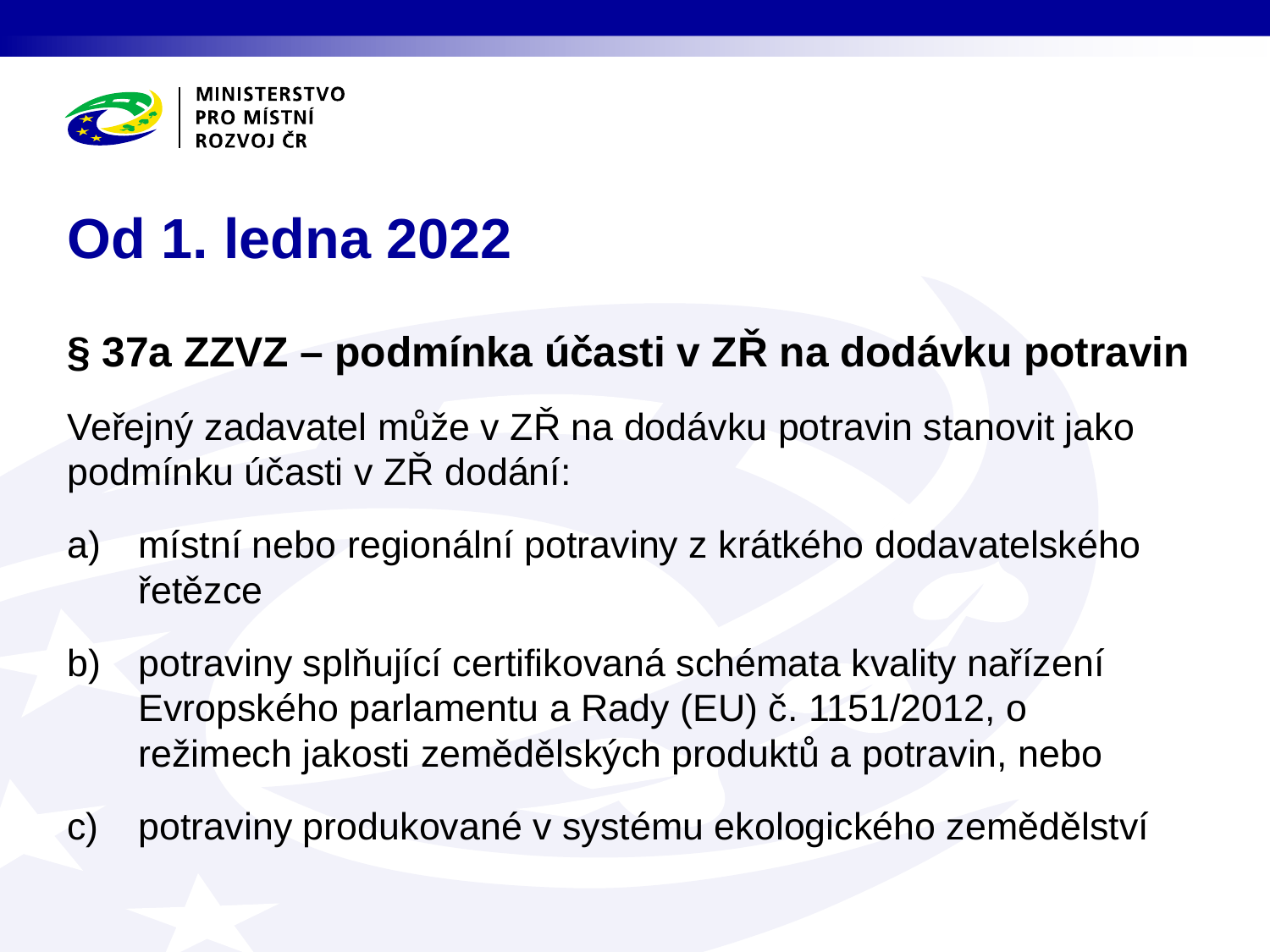

# Od 1. ledna 2022

§ 37a ZZVZ – podmínka účasti v ZŘ na dodávku potravin
Veřejný zadavatel může v ZŘ na dodávku potravin stanovit jako podmínku účasti v ZŘ dodání:
místní nebo regionální potraviny z krátkého dodavatelského řetězce
potraviny splňující certifikovaná schémata kvality nařízení Evropského parlamentu a Rady (EU) č. 1151/2012, o režimech jakosti zemědělských produktů a potravin, nebo
potraviny produkované v systému ekologického zemědělství